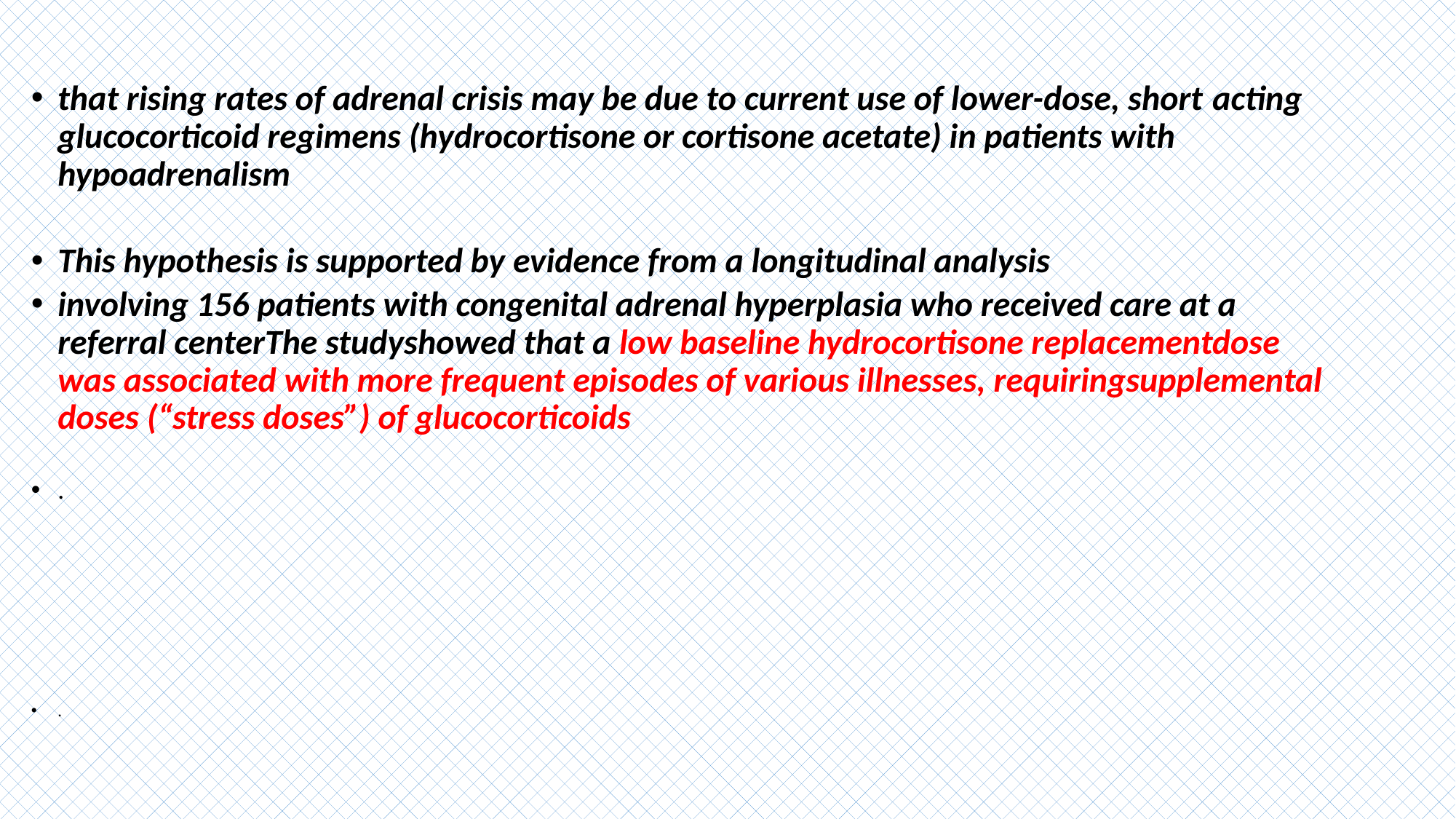

#
that rising rates of adrenal crisis may be due to current use of lower-dose, short acting glucocorticoid regimens (hydrocortisone or cortisone acetate) in patients with hypoadrenalism

This hypothesis is supported by evidence from a longitudinal analysis
involving 156 patients with congenital adrenal hyperplasia who received care at a referral centerThe studyshowed that a low baseline hydrocortisone replacementdose was associated with more frequent episodes of various illnesses, requiringsupplemental doses (“stress doses”) of glucocorticoids

.

.